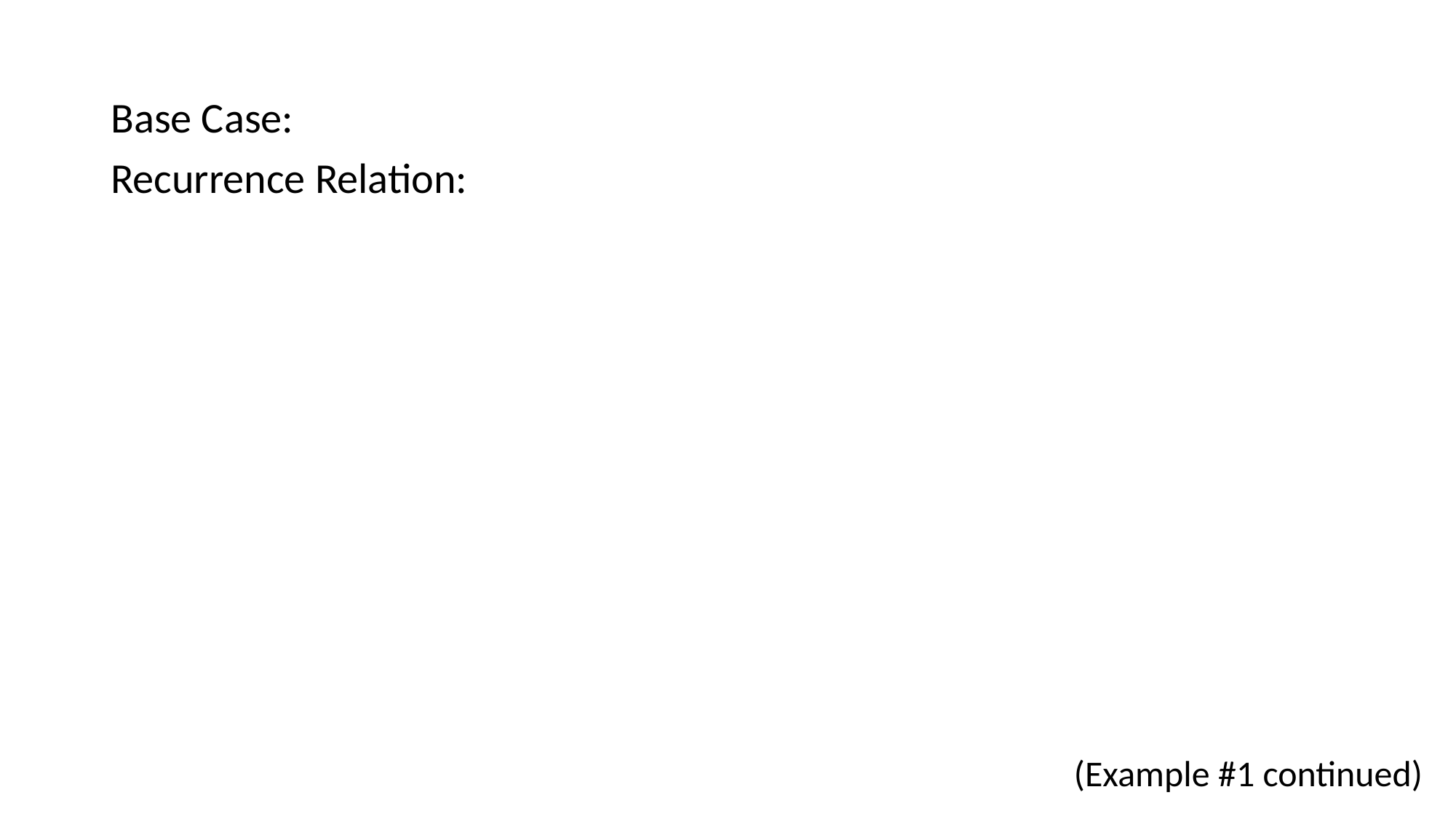

Base Case:
Recurrence Relation:
# (Example #1 continued)